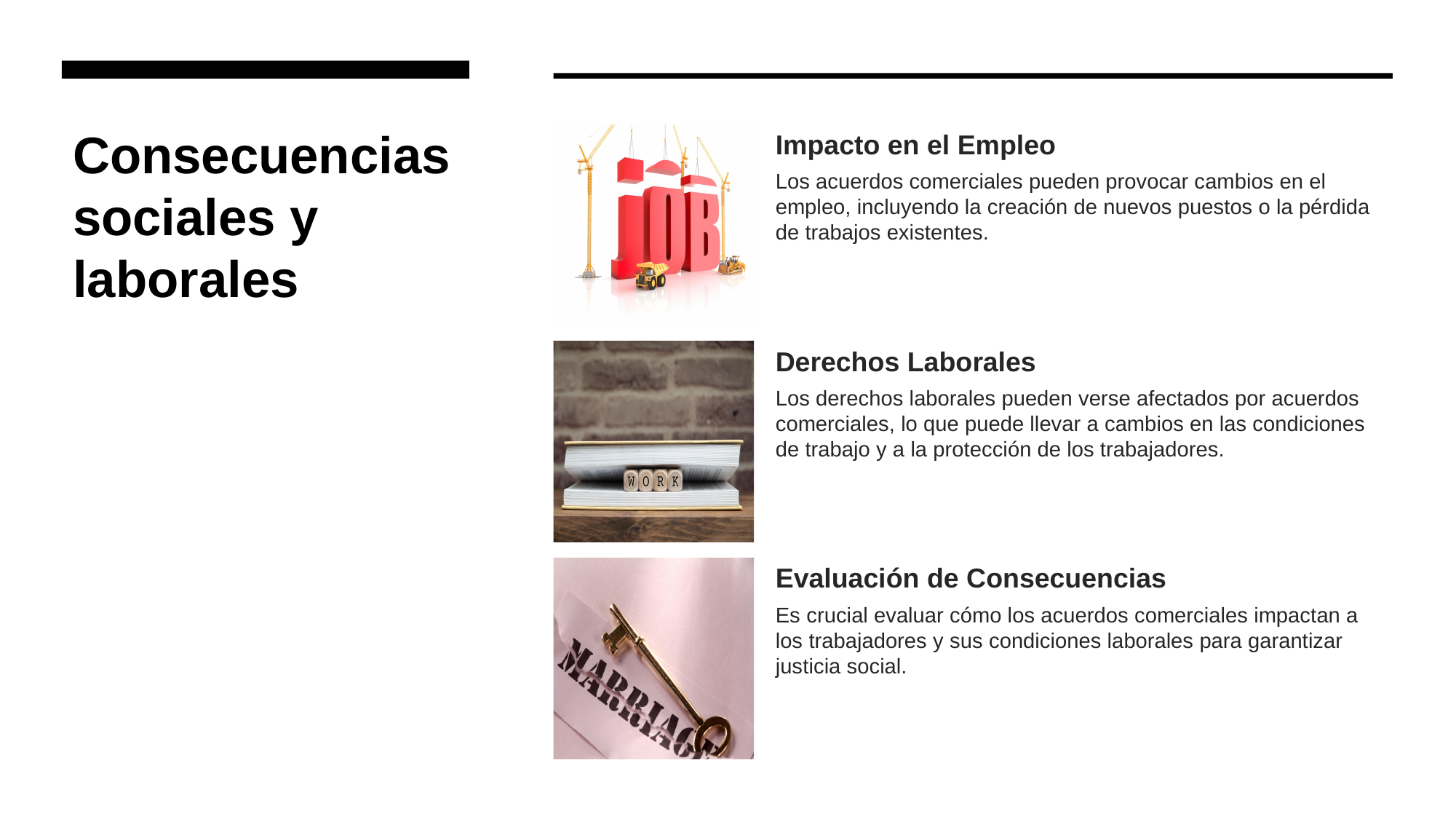

# Consecuencias sociales y laborales
Impacto en el Empleo
Los acuerdos comerciales pueden provocar cambios en el empleo, incluyendo la creación de nuevos puestos o la pérdida de trabajos existentes.
Derechos Laborales
Los derechos laborales pueden verse afectados por acuerdos comerciales, lo que puede llevar a cambios en las condiciones de trabajo y a la protección de los trabajadores.
Evaluación de Consecuencias
Es crucial evaluar cómo los acuerdos comerciales impactan a los trabajadores y sus condiciones laborales para garantizar justicia social.